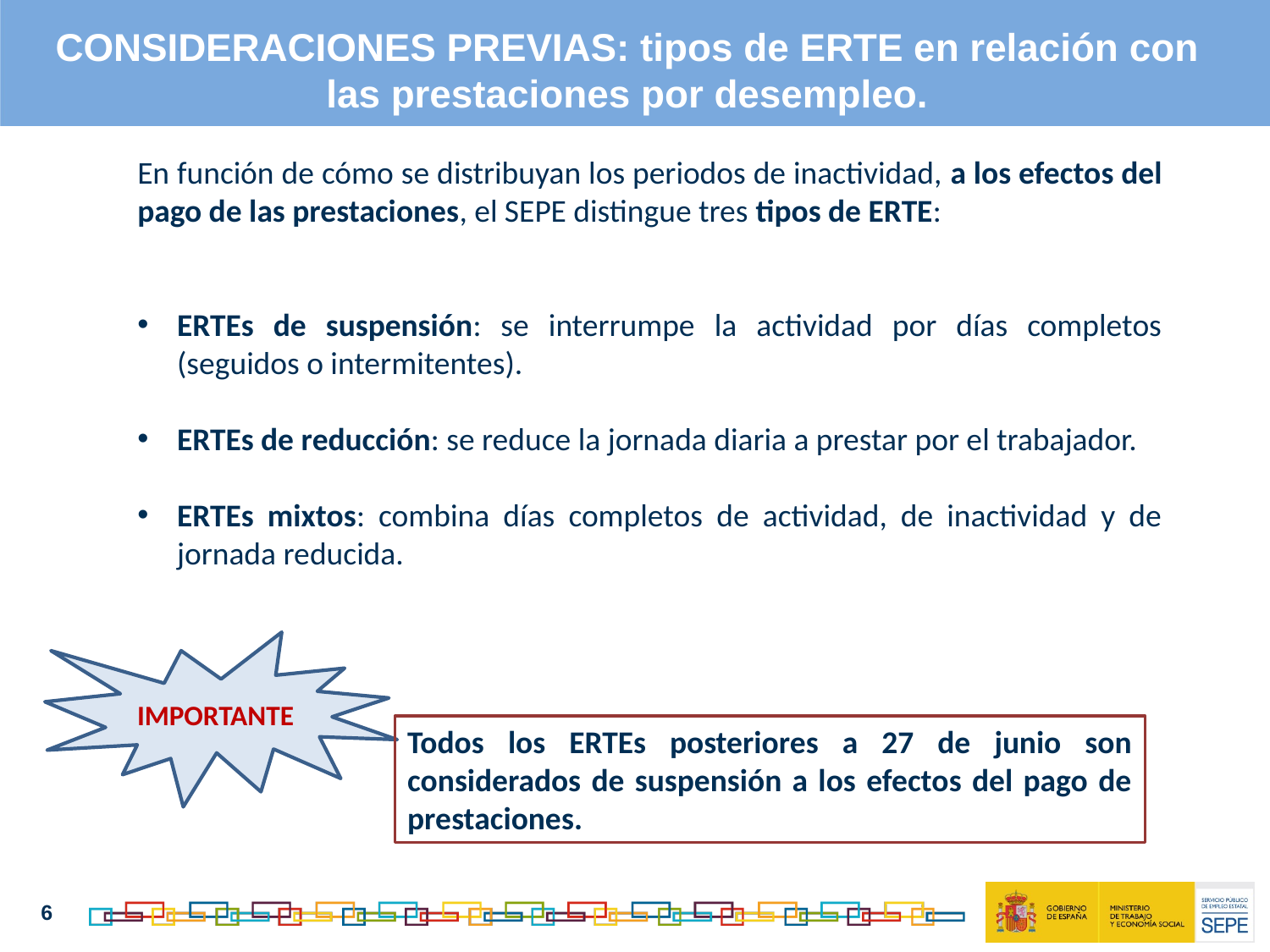

CONSIDERACIONES PREVIAS: tipos de ERTE en relación con las prestaciones por desempleo.
En función de cómo se distribuyan los periodos de inactividad, a los efectos del pago de las prestaciones, el SEPE distingue tres tipos de ERTE:

ERTEs de suspensión: se interrumpe la actividad por días completos (seguidos o intermitentes).

ERTEs de reducción: se reduce la jornada diaria a prestar por el trabajador.

ERTEs mixtos: combina días completos de actividad, de inactividad y de jornada reducida.

IMPORTANTE
Todos los ERTEs posteriores a 27 de junio son considerados de suspensión a los efectos del pago de prestaciones.
6